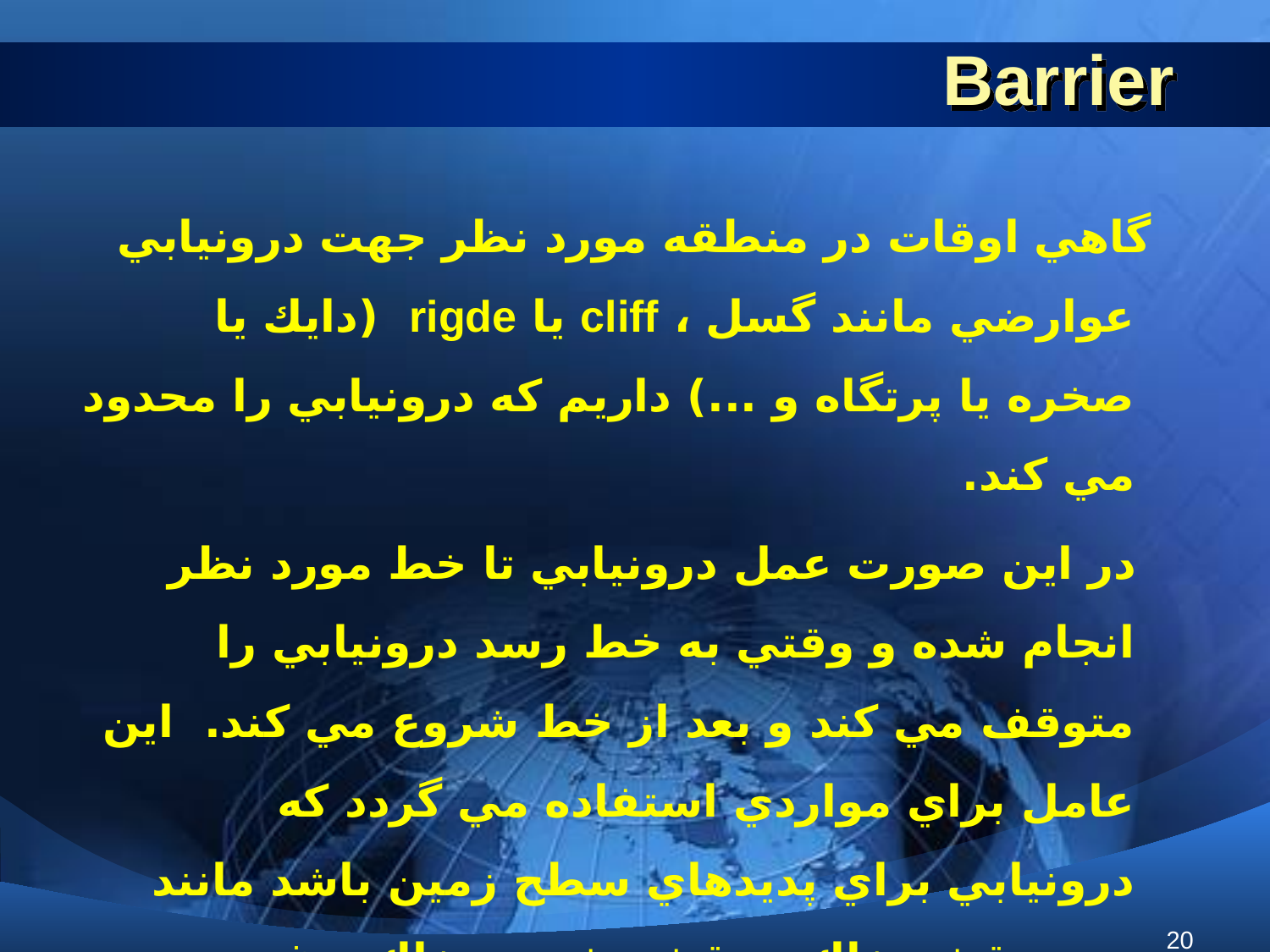

# Barrier
  گاهي اوقات در منطقه مورد نظر جهت درونيابي عوارضي مانند گسل ، cliff يا rigde  (دايك يا صخره يا پرتگاه و ...) داريم كه درونيابي را محدود مي كند.
   در اين صورت عمل درونيابي تا خط مورد نظر انجام شده و وقتي به خط رسد درونيابي را متوقف مي كند و بعد از خط شروع مي كند.  اين عامل براي مواردي استفاده مي گردد كه درونيابي براي پديدهاي سطح زمين باشد مانند تهيه نقشه خاك و نقشه شوري خاك و غيره
براي اعمال اين دستور از مسير
CD\Spatial Analyst\Interpolate\Barrer\ لايه Dike وارد Arcmap كرده و در درون يابي اعمال كنيد
20